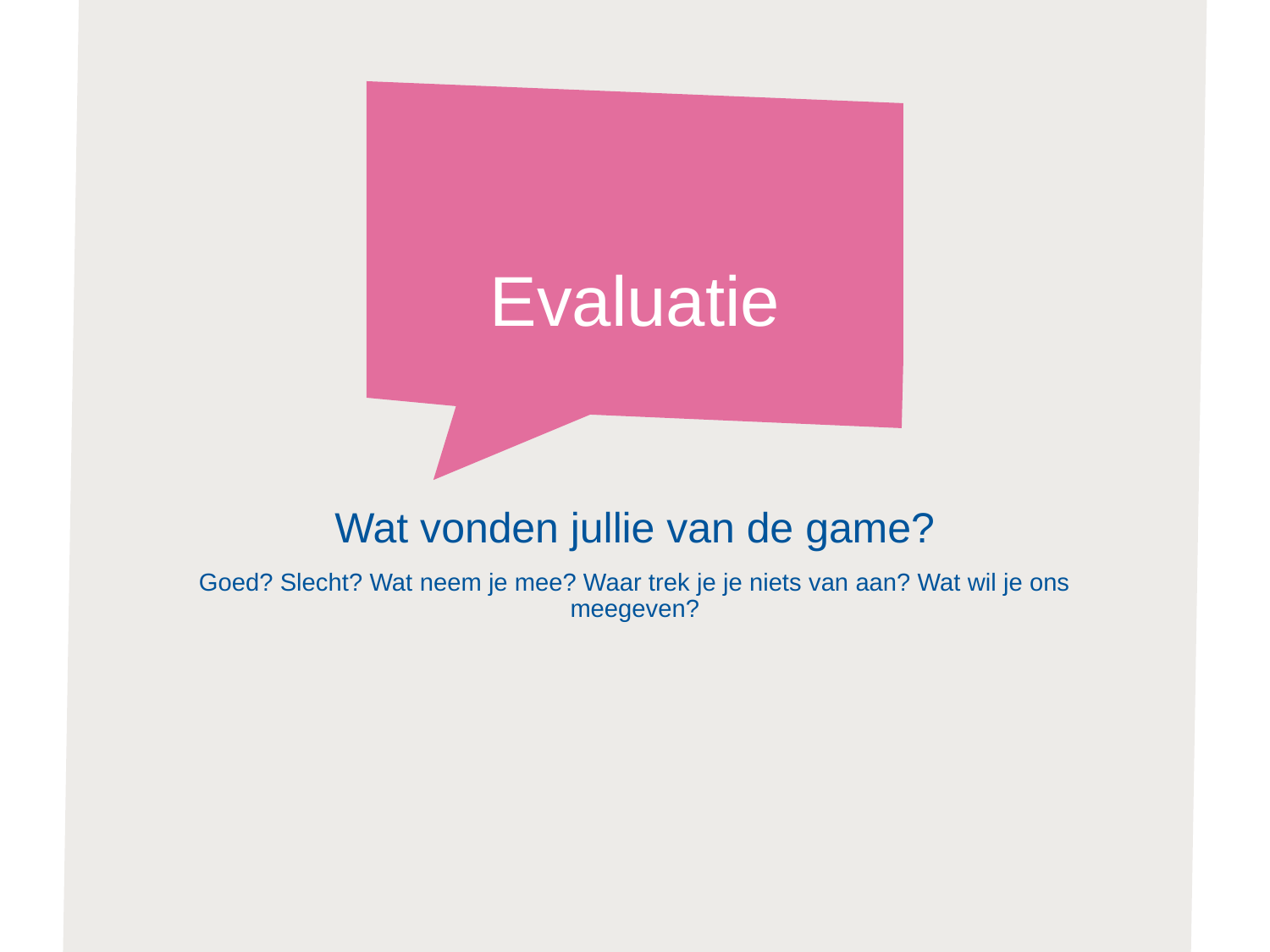

# Evaluatie
Wat vonden jullie van de game?
Goed? Slecht? Wat neem je mee? Waar trek je je niets van aan? Wat wil je ons meegeven?